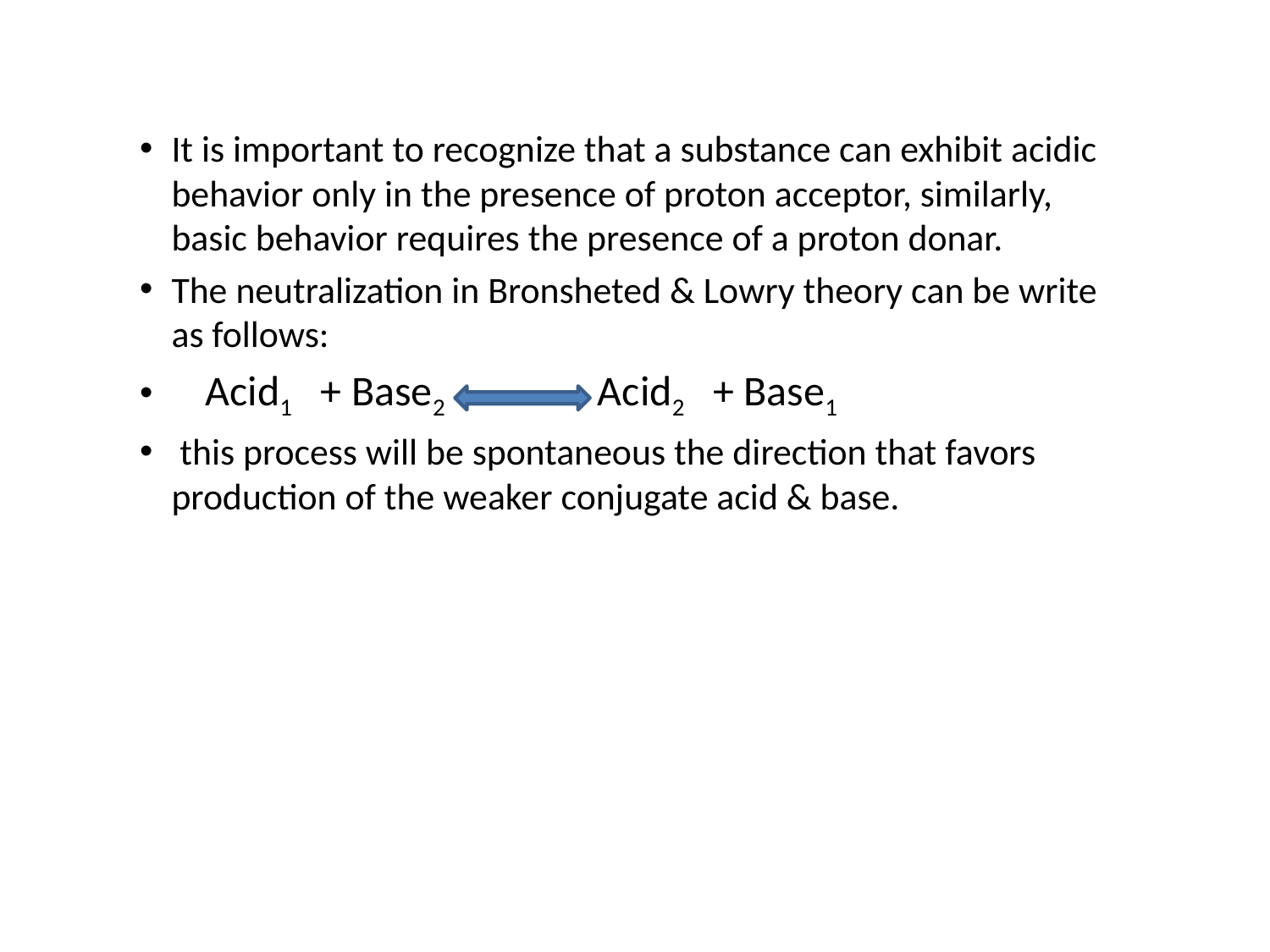

It is important to recognize that a substance can exhibit acidic behavior only in the presence of proton acceptor, similarly, basic behavior requires the presence of a proton donar.
The neutralization in Bronsheted & Lowry theory can be write as follows:
    Acid1   + Base2                Acid2   + Base1
 this process will be spontaneous the direction that favors production of the weaker conjugate acid & base.